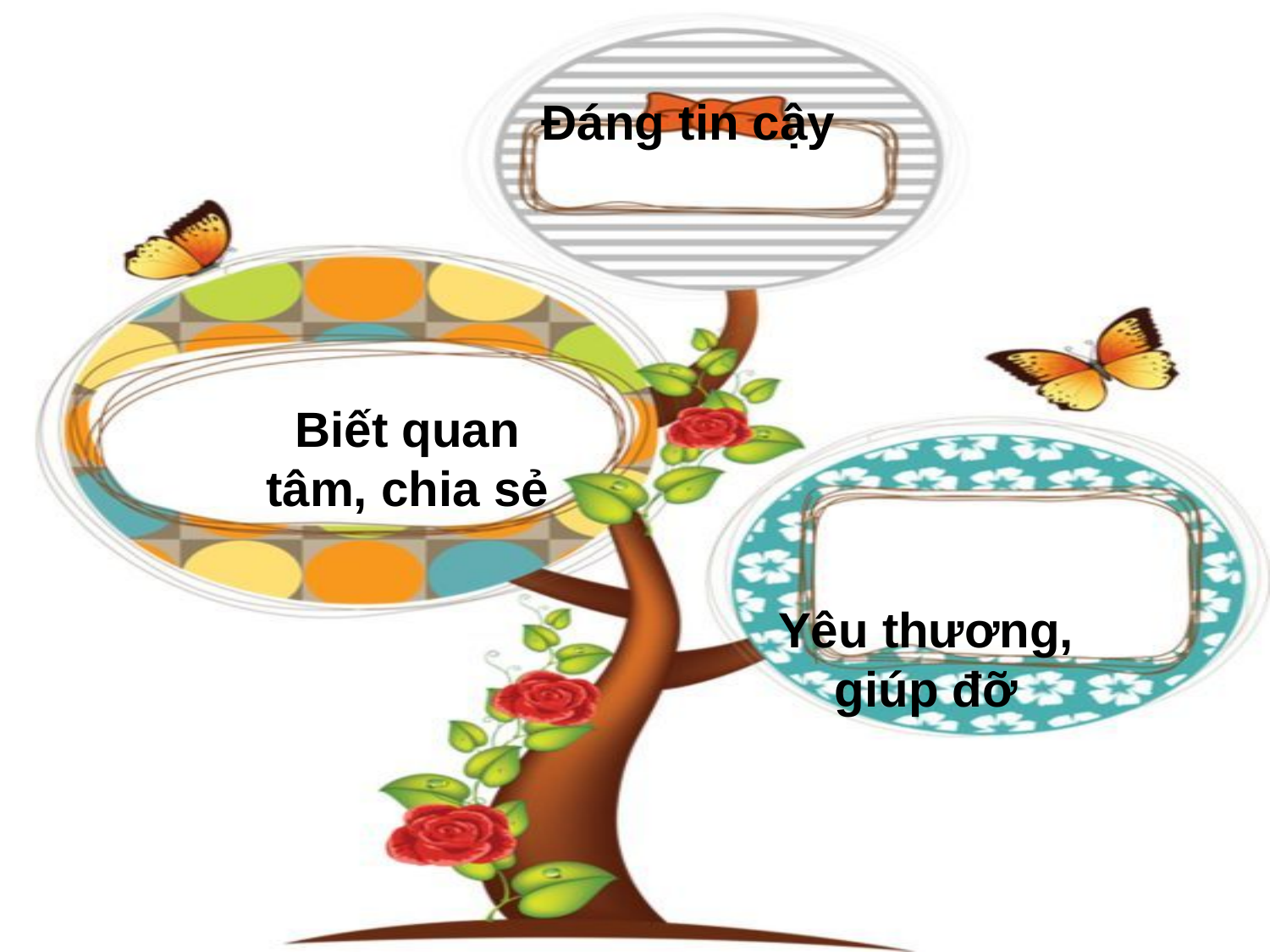

Đáng tin cậy
Biết quan tâm, chia sẻ
Yêu thương, giúp đỡ